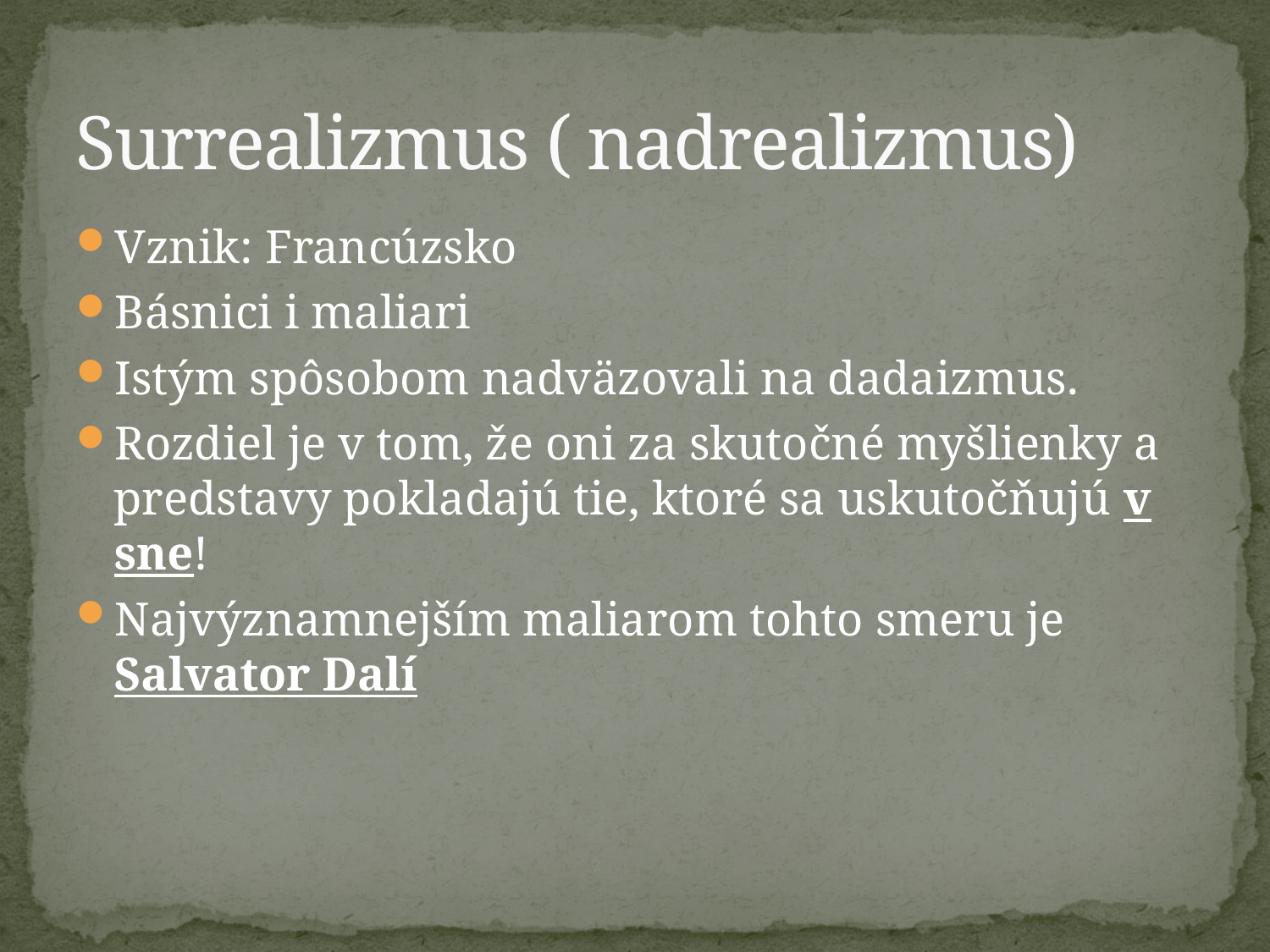

# Surrealizmus ( nadrealizmus)
Vznik: Francúzsko
Básnici i maliari
Istým spôsobom nadväzovali na dadaizmus.
Rozdiel je v tom, že oni za skutočné myšlienky a predstavy pokladajú tie, ktoré sa uskutočňujú v sne!
Najvýznamnejším maliarom tohto smeru je Salvator Dalí